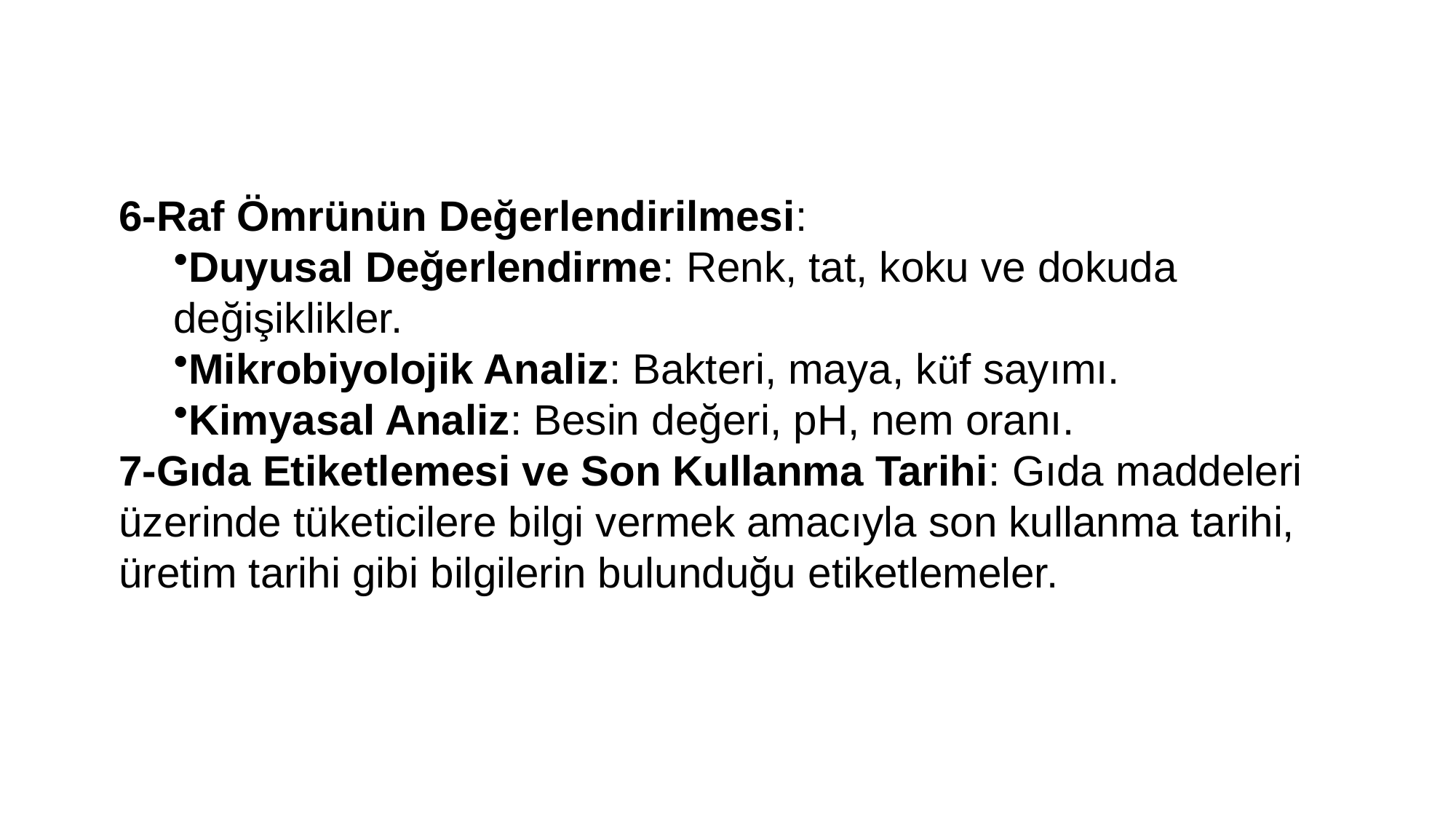

6-Raf Ömrünün Değerlendirilmesi:
Duyusal Değerlendirme: Renk, tat, koku ve dokuda değişiklikler.
Mikrobiyolojik Analiz: Bakteri, maya, küf sayımı.
Kimyasal Analiz: Besin değeri, pH, nem oranı.
7-Gıda Etiketlemesi ve Son Kullanma Tarihi: Gıda maddeleri üzerinde tüketicilere bilgi vermek amacıyla son kullanma tarihi, üretim tarihi gibi bilgilerin bulunduğu etiketlemeler.